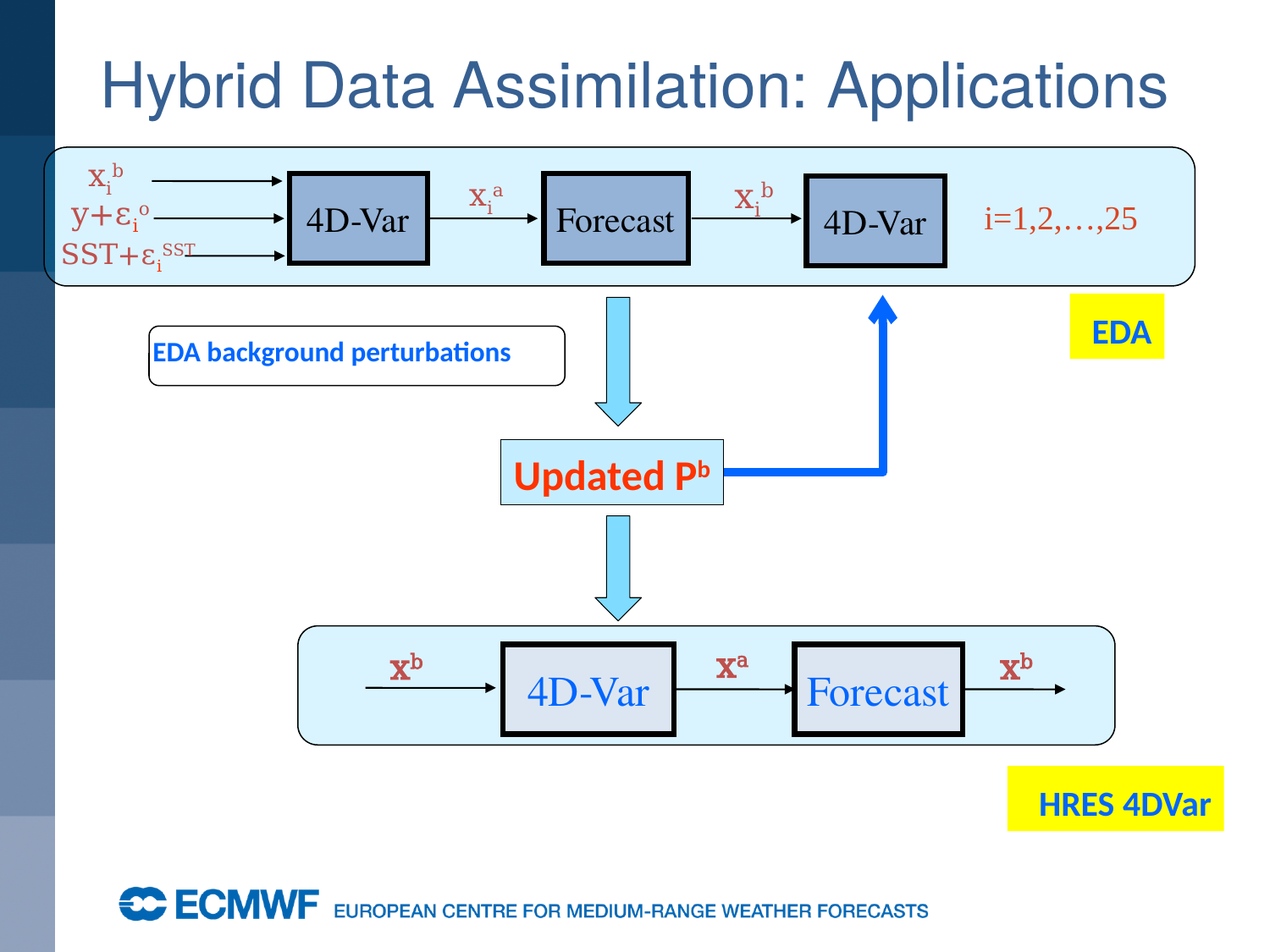

# Hybrid Data Assimilation: Applications

xib
xib
xia
4D-Var
Forecast

SST+εiSST

4D-Var
y+εio
i=1,2,…,25
 EDA

EDA background perturbations

Updated Pb

xa
xb
xb
4D-Var
Forecast

  HRES 4DVar